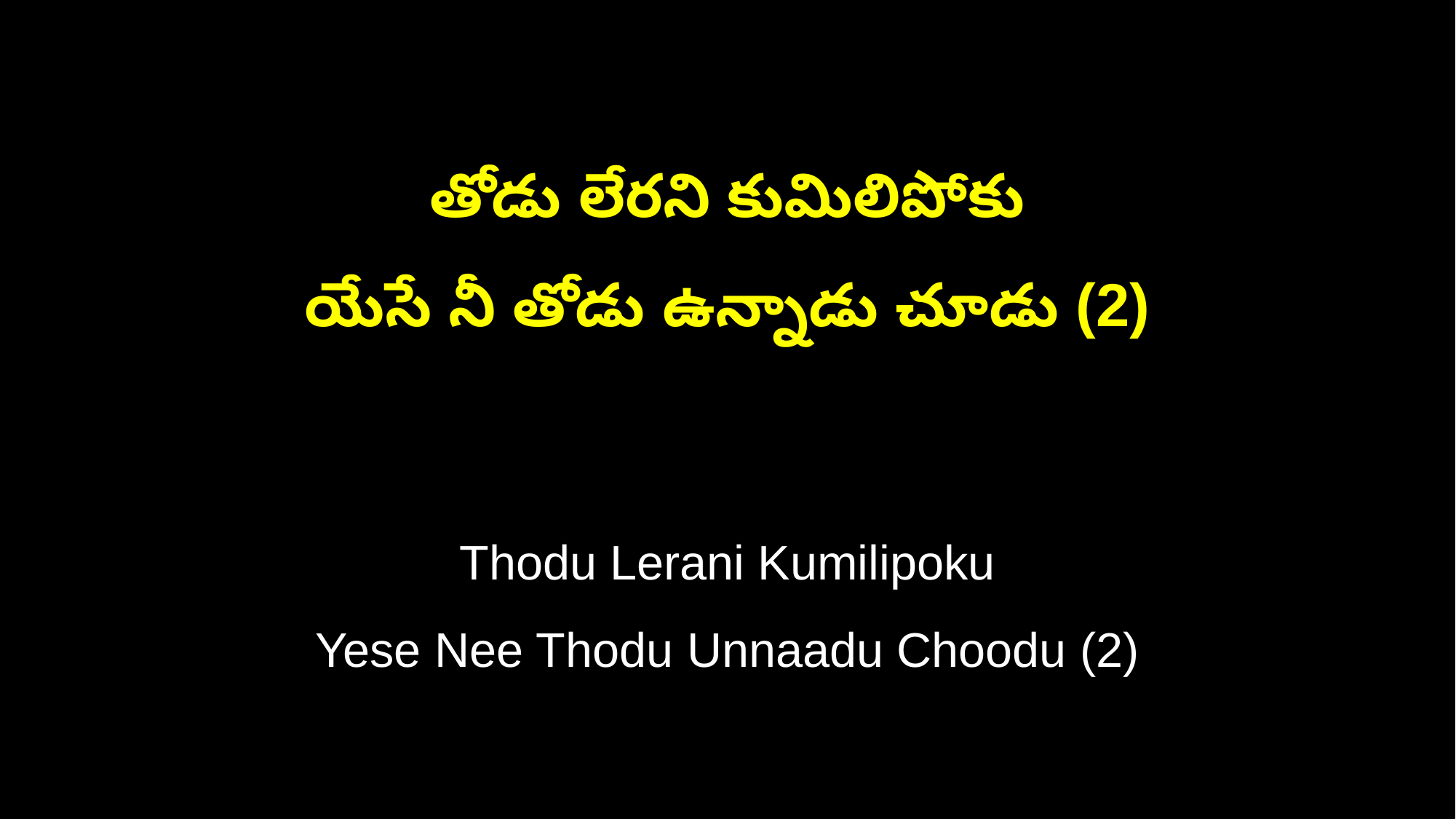

తోడు లేరని కుమిలిపోకు
యేసే నీ తోడు ఉన్నాడు చూడు (2)
Thodu Lerani Kumilipoku
Yese Nee Thodu Unnaadu Choodu (2)